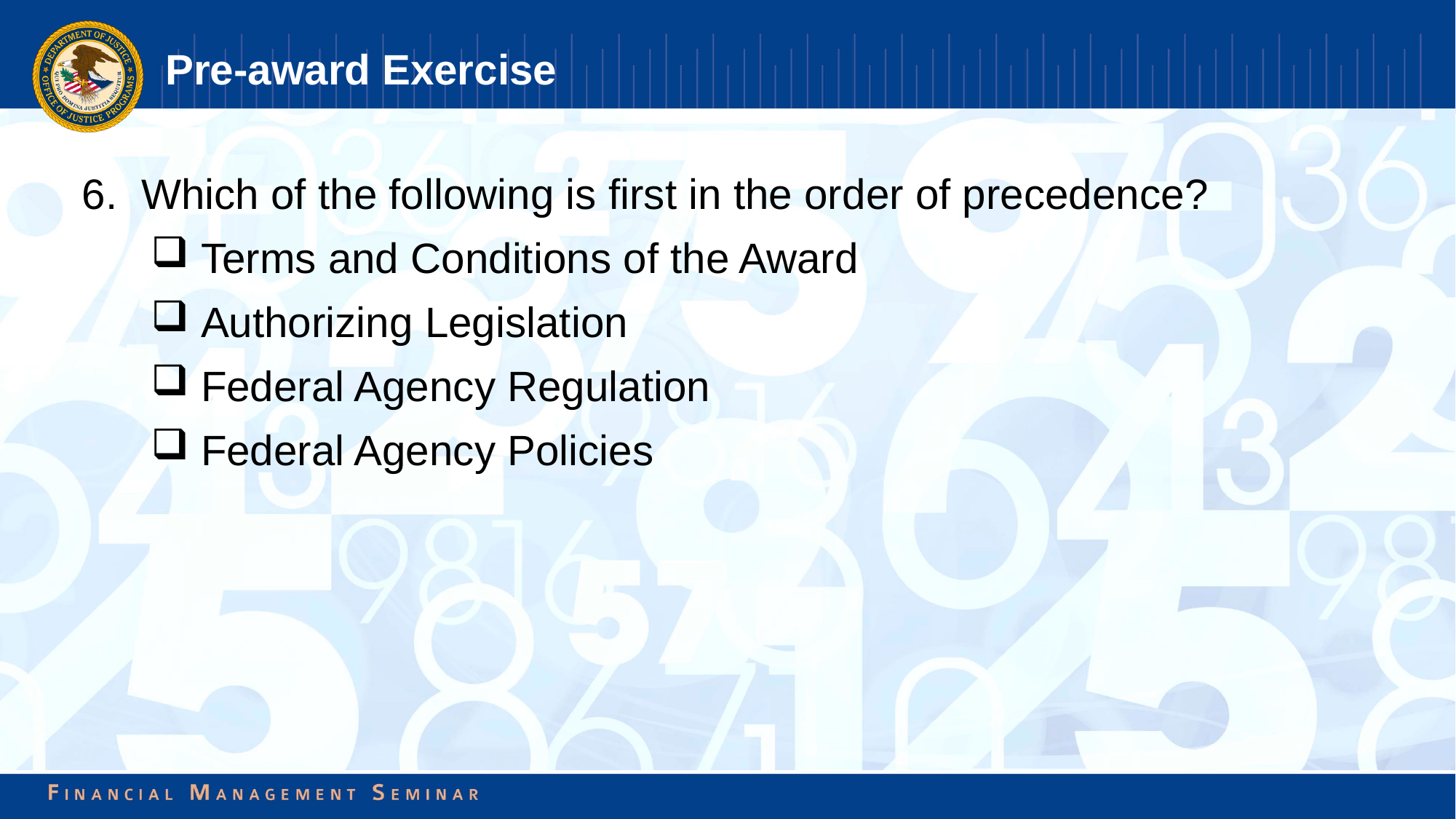

# Pre-award Exercise
6.  Which of the following is first in the order of precedence?
 Terms and Conditions of the Award
 Authorizing Legislation
 Federal Agency Regulation
 Federal Agency Policies